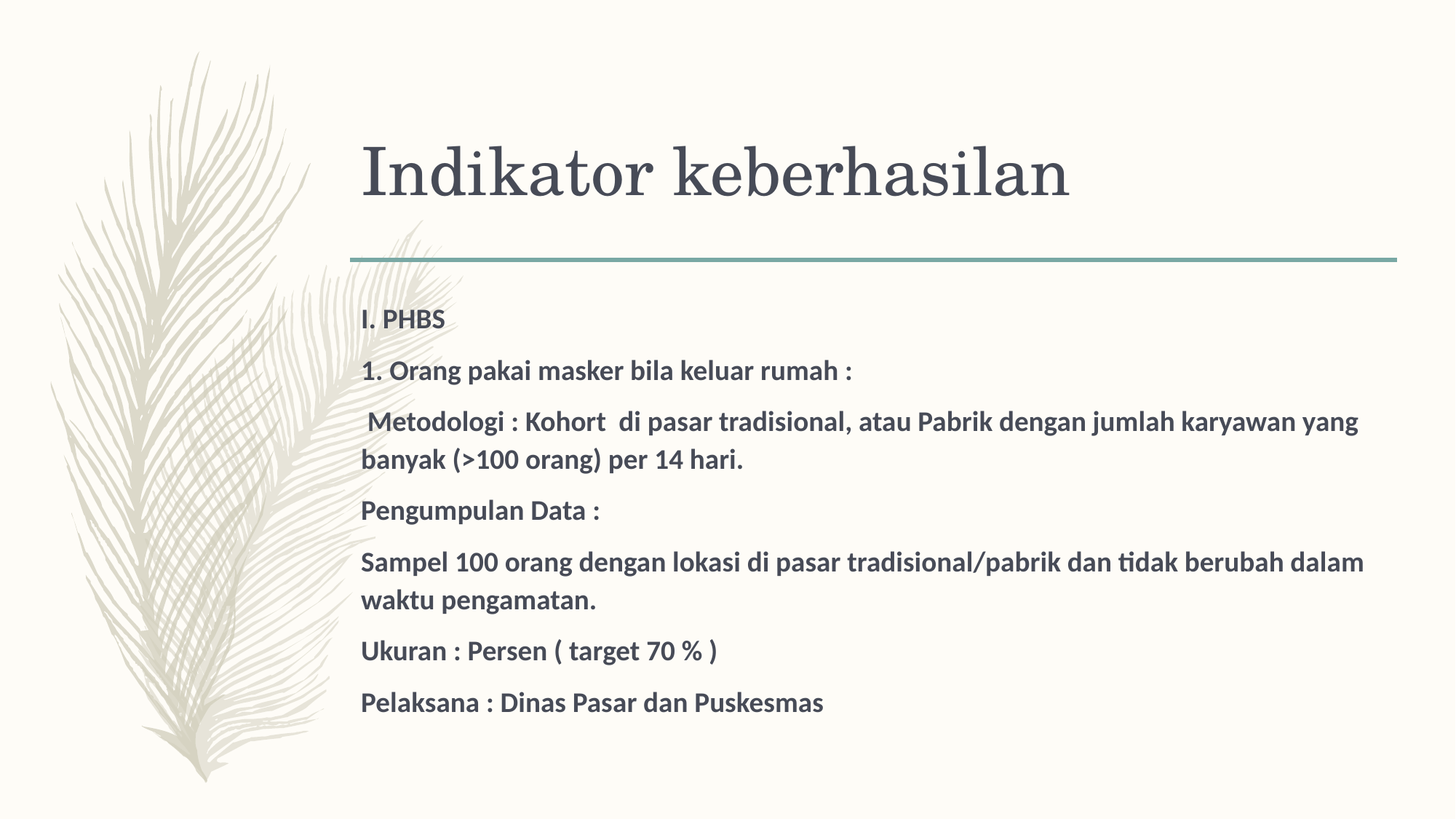

# Indikator keberhasilan
I. PHBS
1. Orang pakai masker bila keluar rumah :
 Metodologi : Kohort  di pasar tradisional, atau Pabrik dengan jumlah karyawan yang banyak (>100 orang) per 14 hari.
Pengumpulan Data :
Sampel 100 orang dengan lokasi di pasar tradisional/pabrik dan tidak berubah dalam waktu pengamatan.
Ukuran : Persen ( target 70 % )
Pelaksana : Dinas Pasar dan Puskesmas